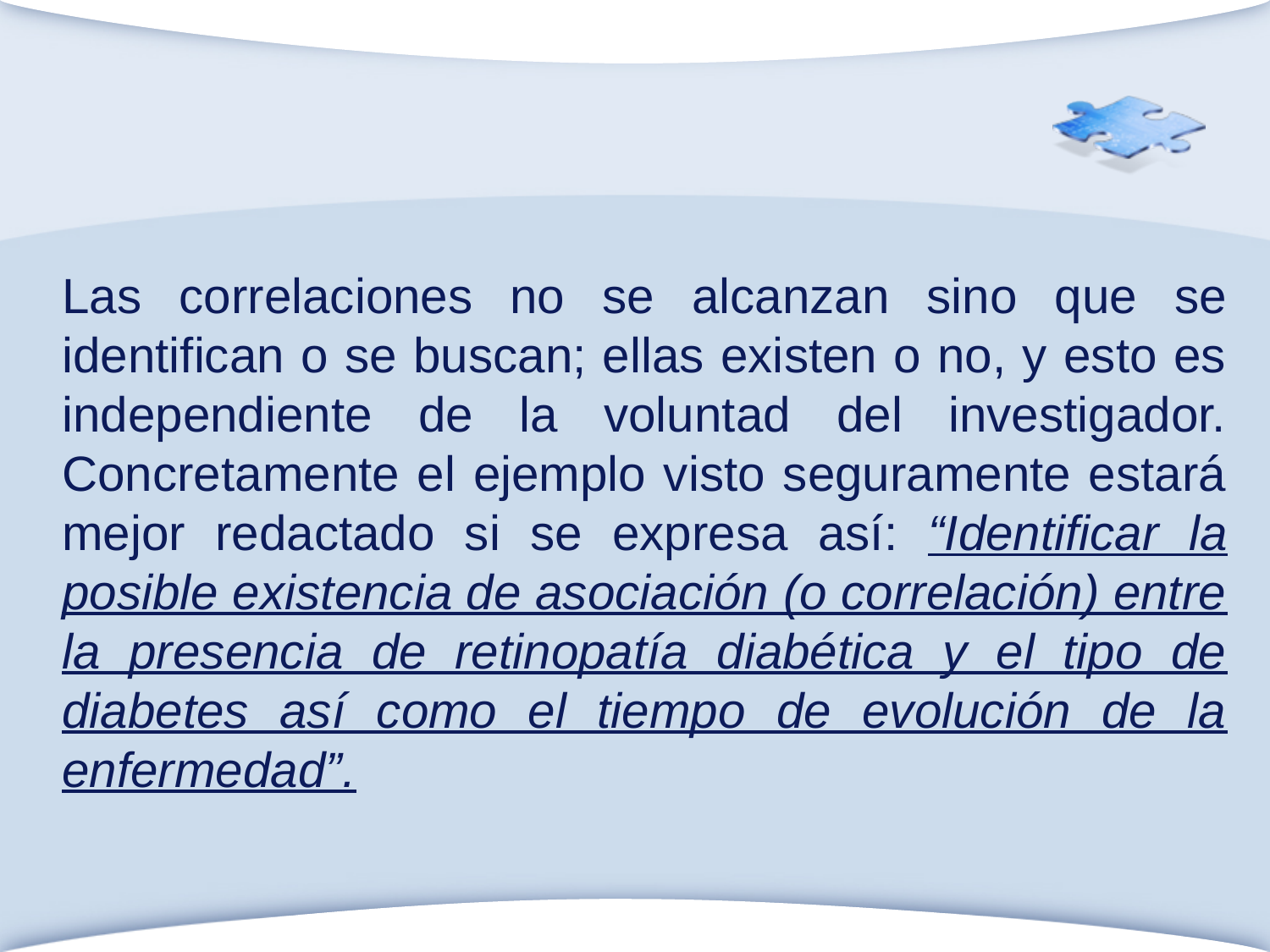

Las correlaciones no se alcanzan sino que se identifican o se buscan; ellas existen o no, y esto es independiente de la voluntad del investigador. Concretamente el ejemplo visto seguramente estará mejor redactado si se expresa así: “Identificar la posible existencia de asociación (o correlación) entre la presencia de retinopatía diabética y el tipo de diabetes así como el tiempo de evolución de la enfermedad”.